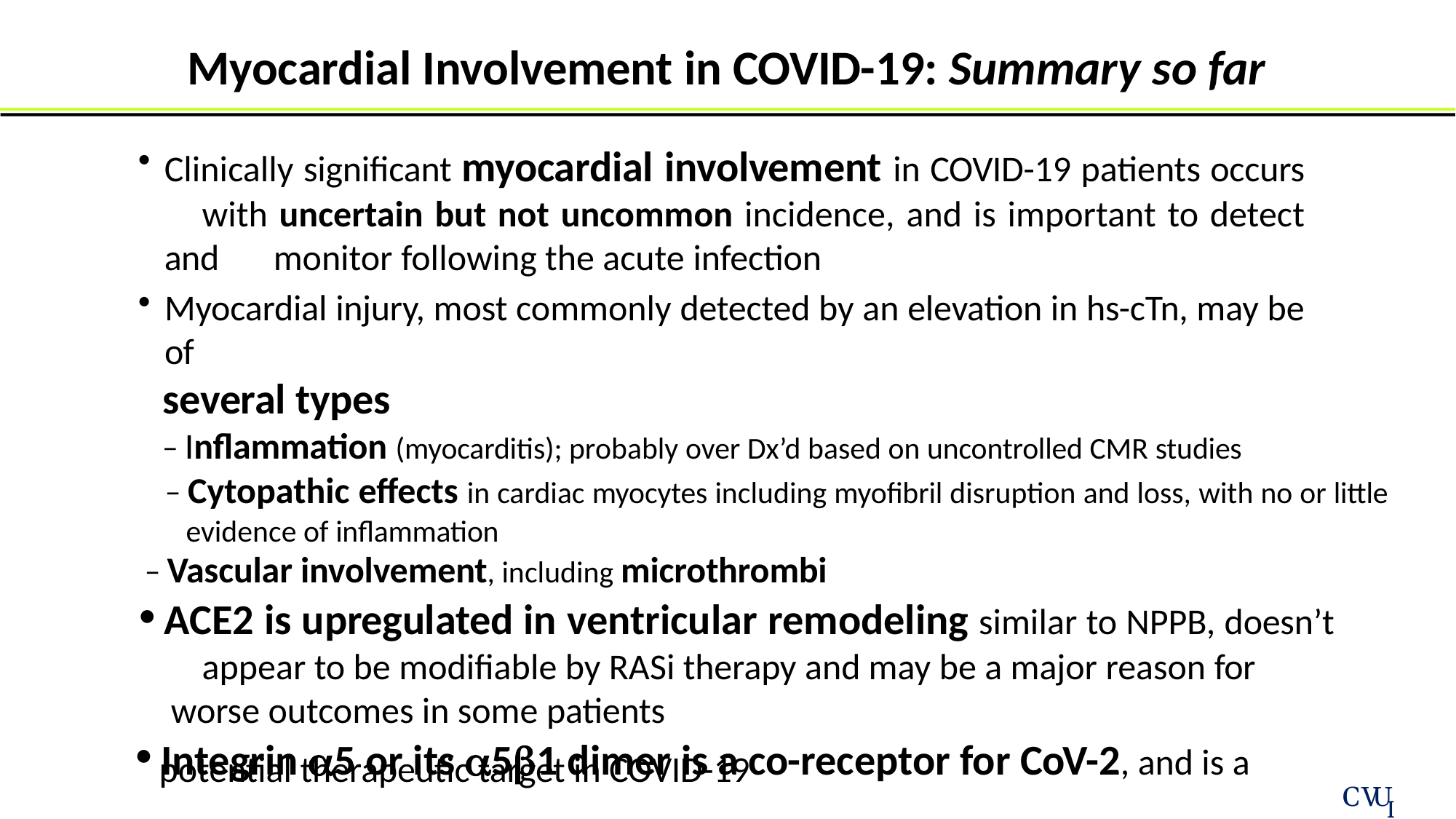

# Myocardial Involvement in COVID-19: Summary so far

Clinically significant myocardial involvement in COVID-19 patients occurs 	with uncertain but not uncommon incidence, and is important to detect and 	monitor following the acute infection
Myocardial injury, most commonly detected by an elevation in hs-cTn, may be of
several types
− Inflammation (myocarditis); probably over Dx’d based on uncontrolled CMR studies
− Cytopathic effects in cardiac myocytes including myofibril disruption and loss, with no or little evidence of inflammation
− Vascular involvement, including microthrombi
ACE2 is upregulated in ventricular remodeling similar to NPPB, doesn’t 	appear to be modifiable by RASi therapy and may be a major reason for
worse outcomes in some patients
Integrin α5 or its α5β1 dimer is a co-receptor for CoV-2, and is a
C U
potential therapeutic target in COVID-19
V I